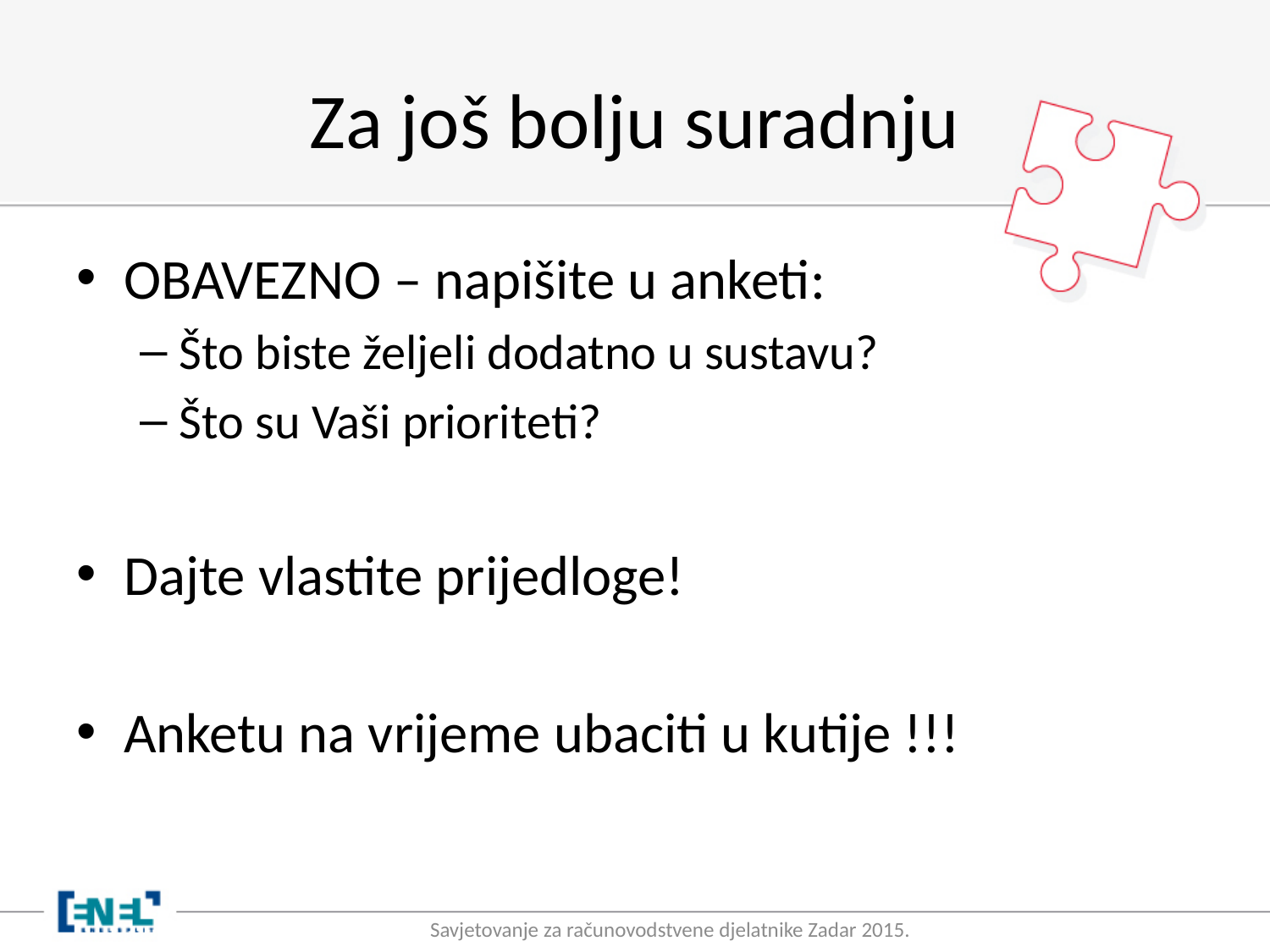

# Za još bolju suradnju
OBAVEZNO – napišite u anketi:
Što biste željeli dodatno u sustavu?
Što su Vaši prioriteti?

Dajte vlastite prijedloge!

Anketu na vrijeme ubaciti u kutije !!!